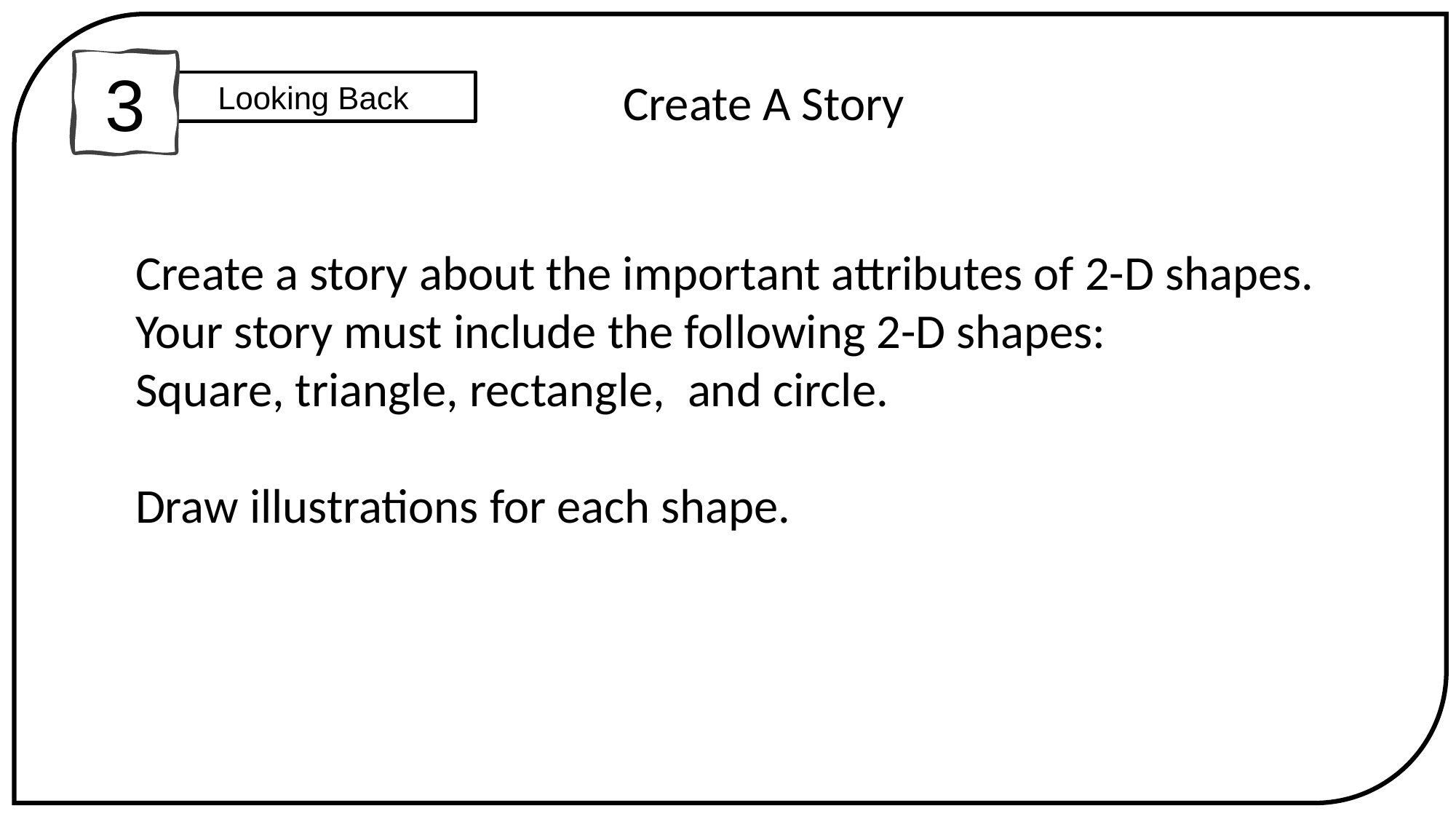

3
Create A Story
Looking Back
Create a story about the important attributes of 2-D shapes.
Your story must include the following 2-D shapes:
Square, triangle, rectangle,  and circle.

Draw illustrations for each shape.